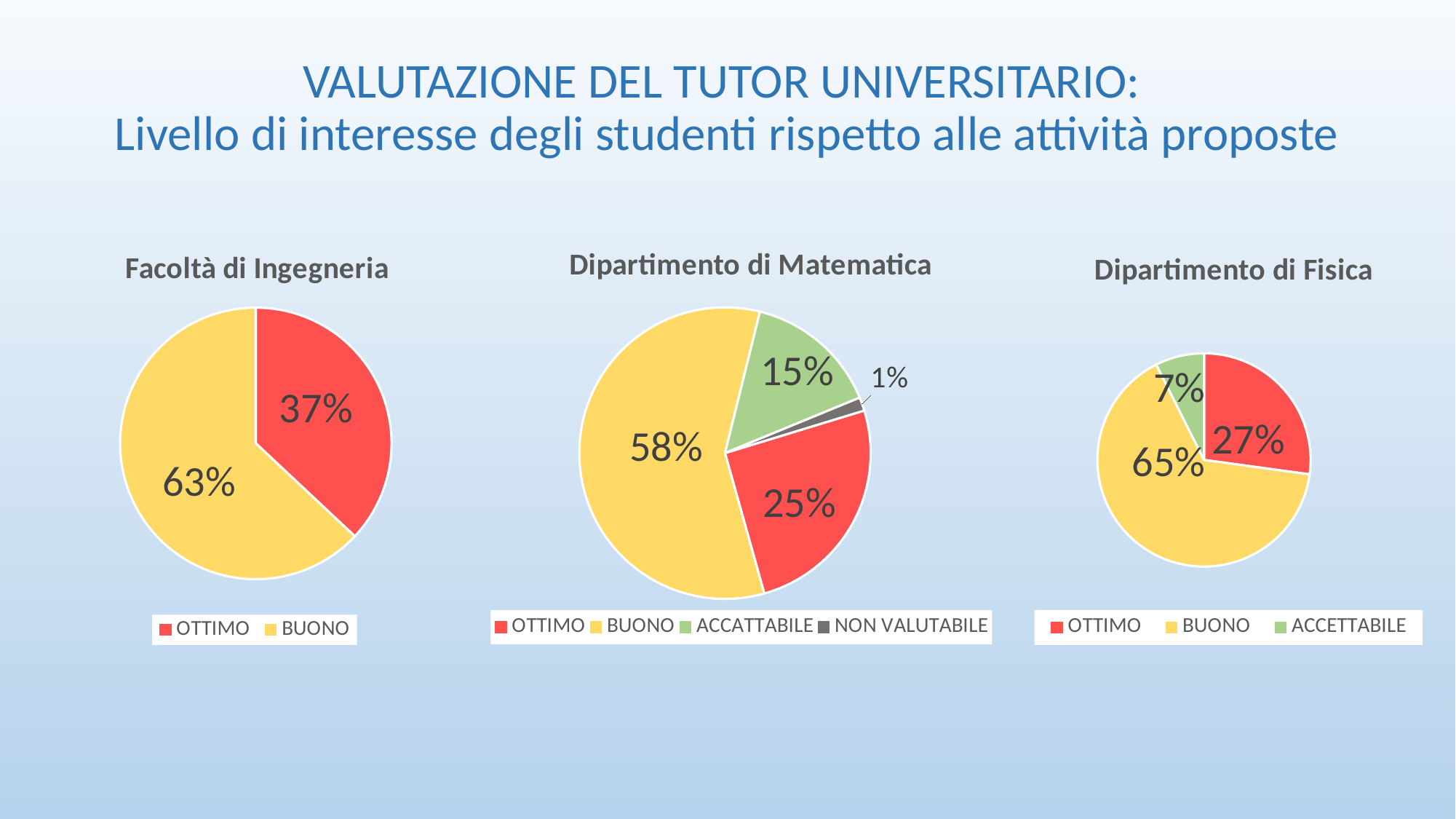

# VALUTAZIONE DEL TUTOR UNIVERSITARIO: Livello di interesse degli studenti rispetto alle attività proposte

[unsupported chart]

### Chart: Dipartimento di Matematica

| Category |  |  |  |  |
|---|---|---|---|---|
| OTTIMO | 17.0 | 35.0 | 2.0 | 39.0 |
| BUONO | 39.0 | 11.0 | 90.0 | 14.0 |
| ACCATTABILE | 10.0 | 2.0 | 22.0 | 2.0 |
| SCARSO | 0.0 | 0.0 | 21.0 | 0.0 |
| NON VALUTABILE | 1.0 | 0.0 | 0.0 | 0.0 |

### Chart: Dipartimento di Fisica

| Category |  |
|---|---|
| OTTIMO | 22.0 |
| BUONO | 53.0 |
| ACCETTABILE | 6.0 |
| SCARSO | 0.0 |
| NON VALUTABILE | 0.0 |